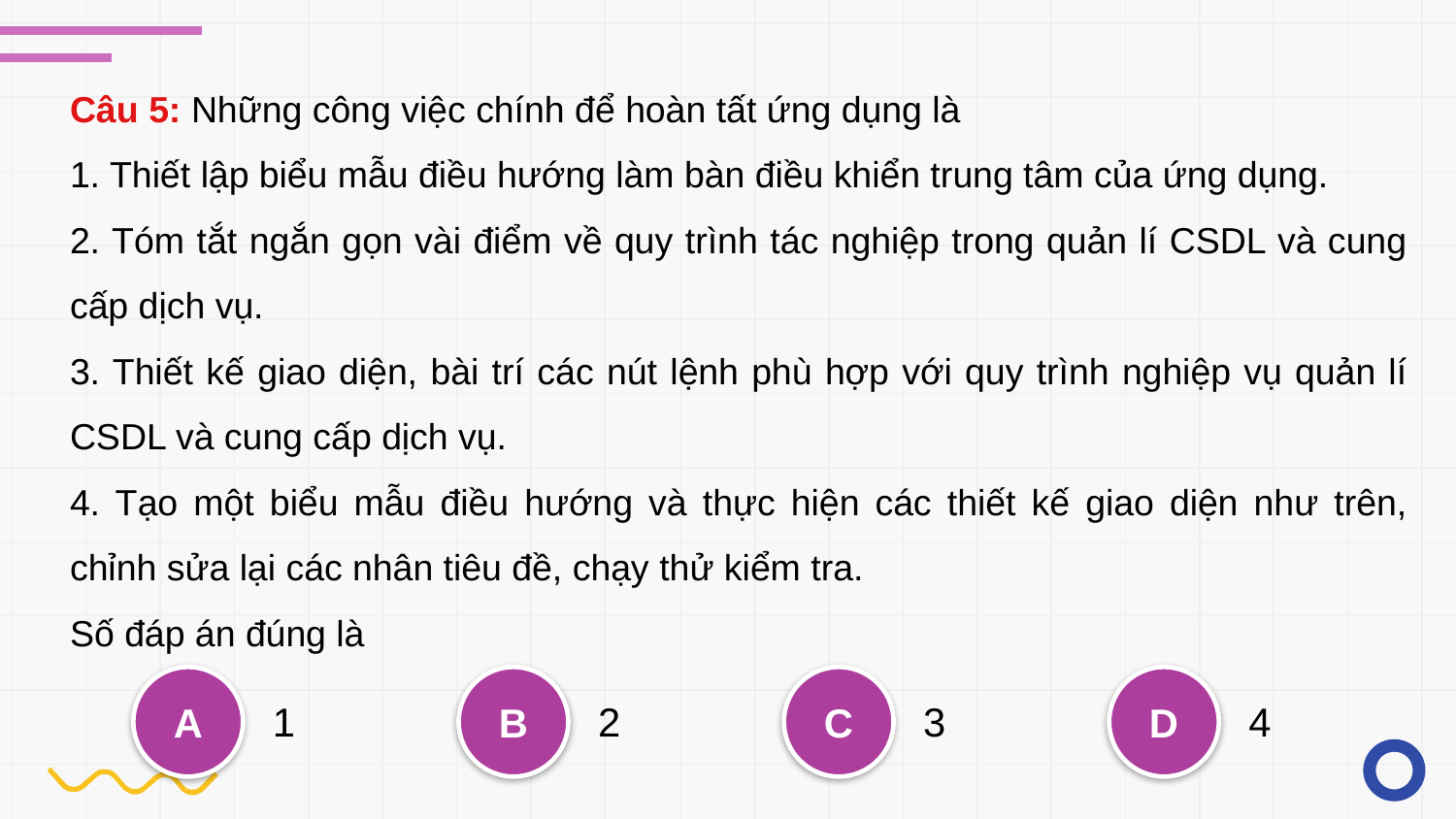

Câu 5: Những công việc chính để hoàn tất ứng dụng là
1. Thiết lập biểu mẫu điều hướng làm bàn điều khiển trung tâm của ứng dụng.
2. Tóm tắt ngắn gọn vài điểm về quy trình tác nghiệp trong quản lí CSDL và cung cấp dịch vụ.
3. Thiết kế giao diện, bài trí các nút lệnh phù hợp với quy trình nghiệp vụ quản lí CSDL và cung cấp dịch vụ.
4. Tạo một biểu mẫu điều hướng và thực hiện các thiết kế giao diện như trên, chỉnh sửa lại các nhân tiêu đề, chạy thử kiểm tra.
Số đáp án đúng là
C
3
D
4
B
2
A
1